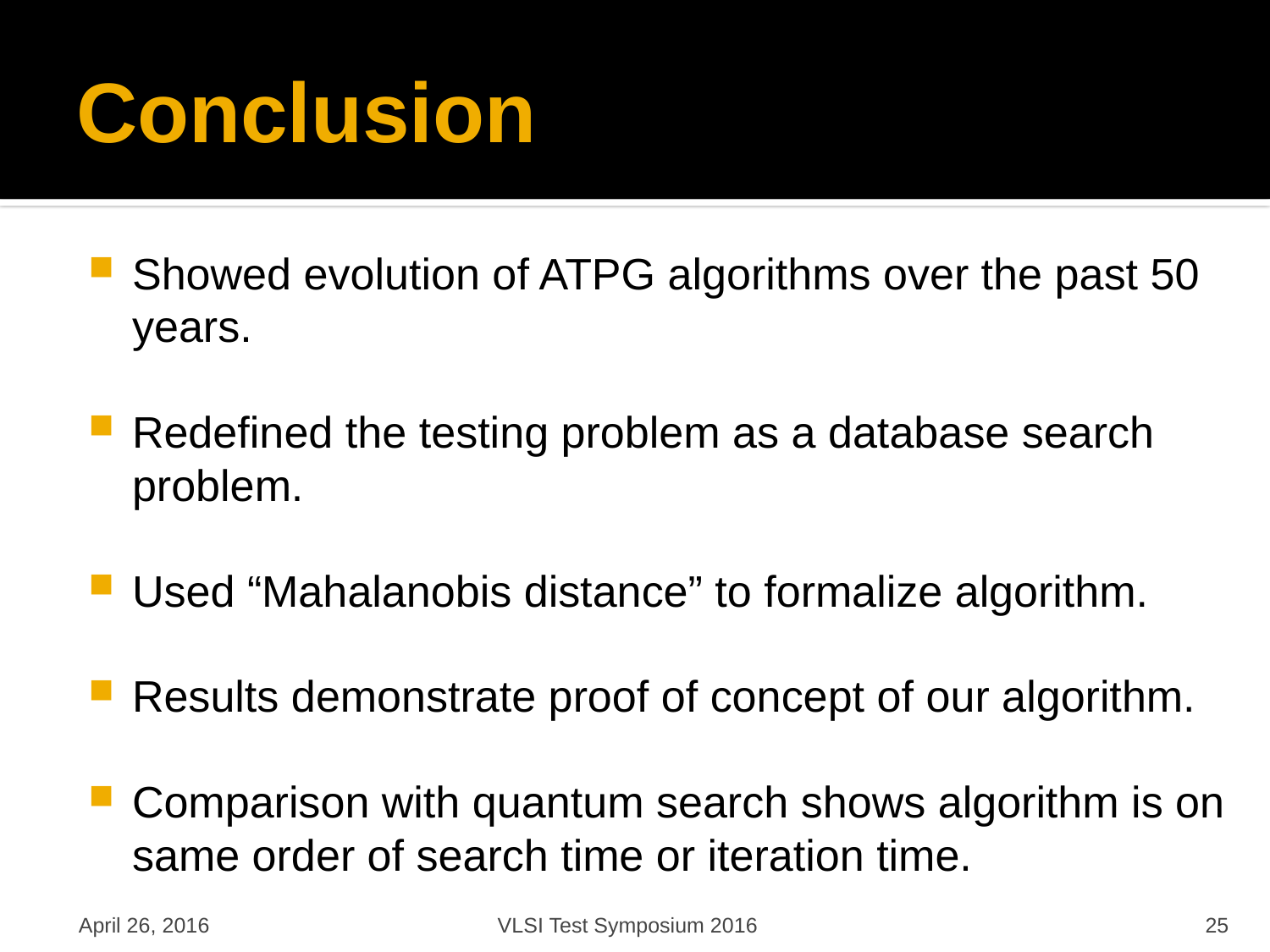

# Conclusion
Showed evolution of ATPG algorithms over the past 50 years.

Redefined the testing problem as a database search problem.

Used “Mahalanobis distance” to formalize algorithm.

Results demonstrate proof of concept of our algorithm.

Comparison with quantum search shows algorithm is on same order of search time or iteration time.
April 26, 2016
VLSI Test Symposium 2016
25